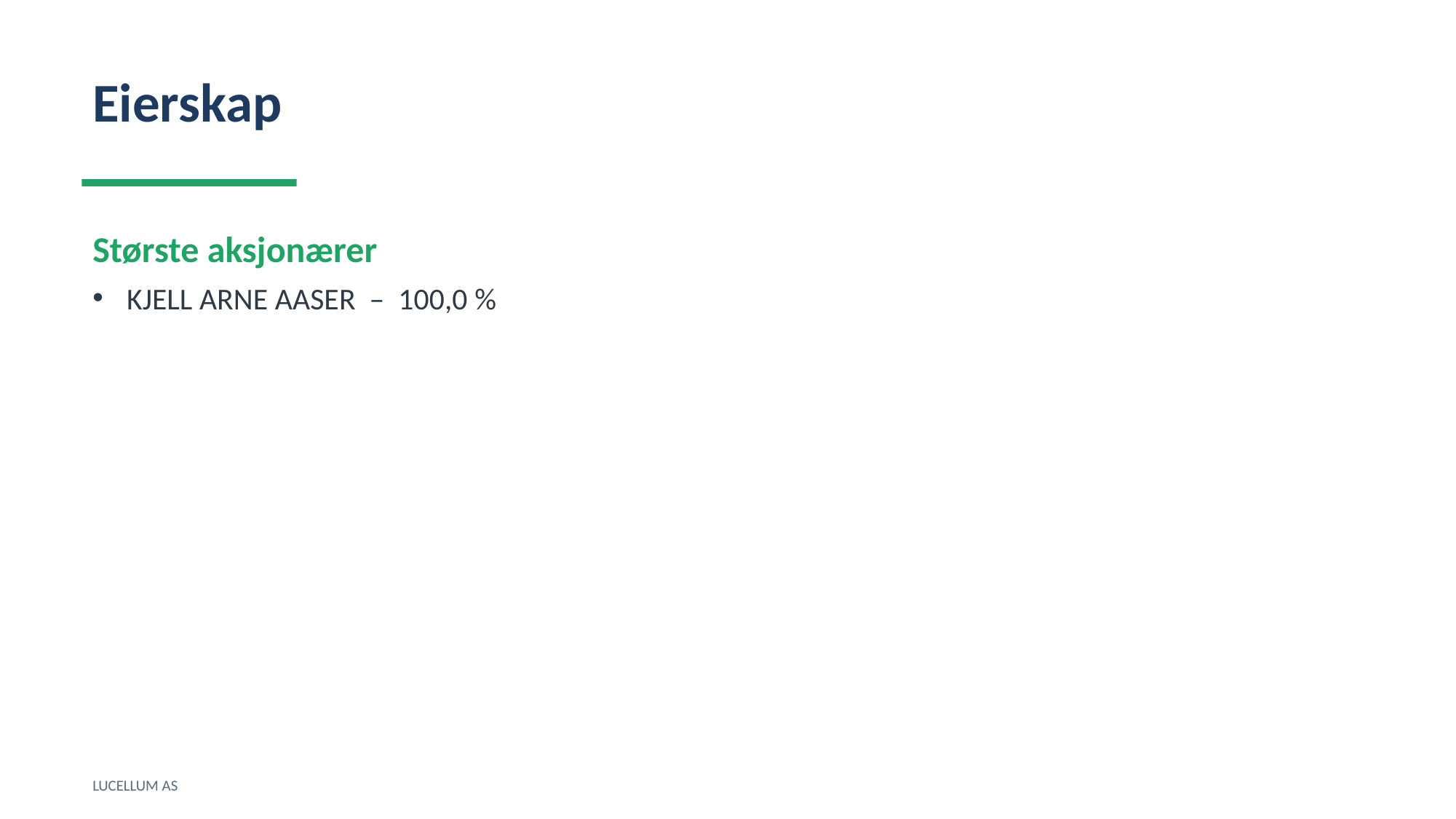

Eierskap

Største aksjonærer
KJELL ARNE AASER  –  100,0 %
LUCELLUM AS